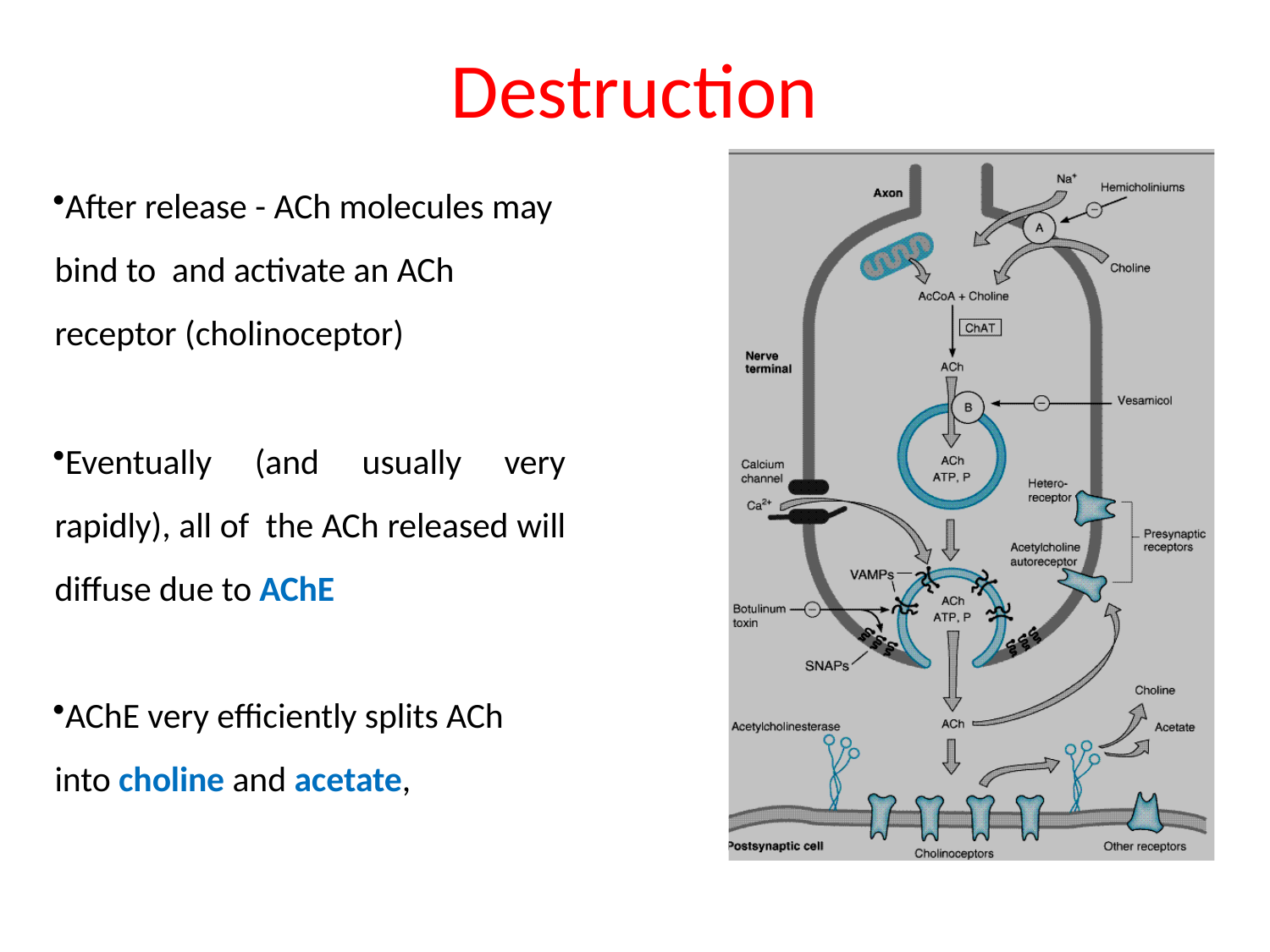

# Destruction

After release - ACh molecules may bind to  and activate an ACh receptor (cholinoceptor)

Eventually (and usually very rapidly), all of  the ACh released will diffuse due to AChE

AChE very efficiently splits ACh into choline and acetate,